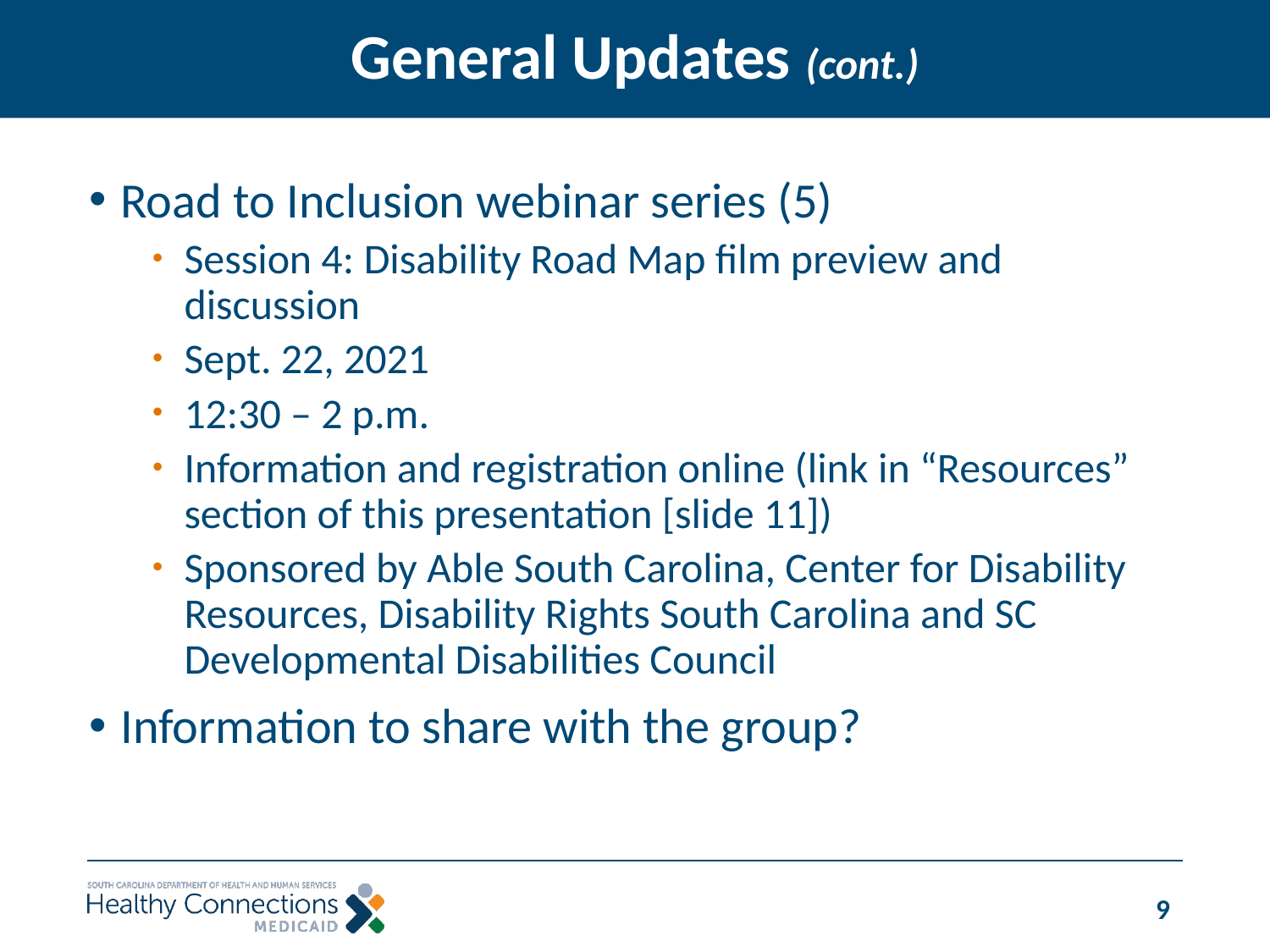

# General Updates (cont.)
Road to Inclusion webinar series (5)
Session 4: Disability Road Map film preview and discussion
Sept. 22, 2021
12:30 – 2 p.m.
Information and registration online (link in “Resources” section of this presentation [slide 11])
Sponsored by Able South Carolina, Center for Disability Resources, Disability Rights South Carolina and SC Developmental Disabilities Council
Information to share with the group?

9